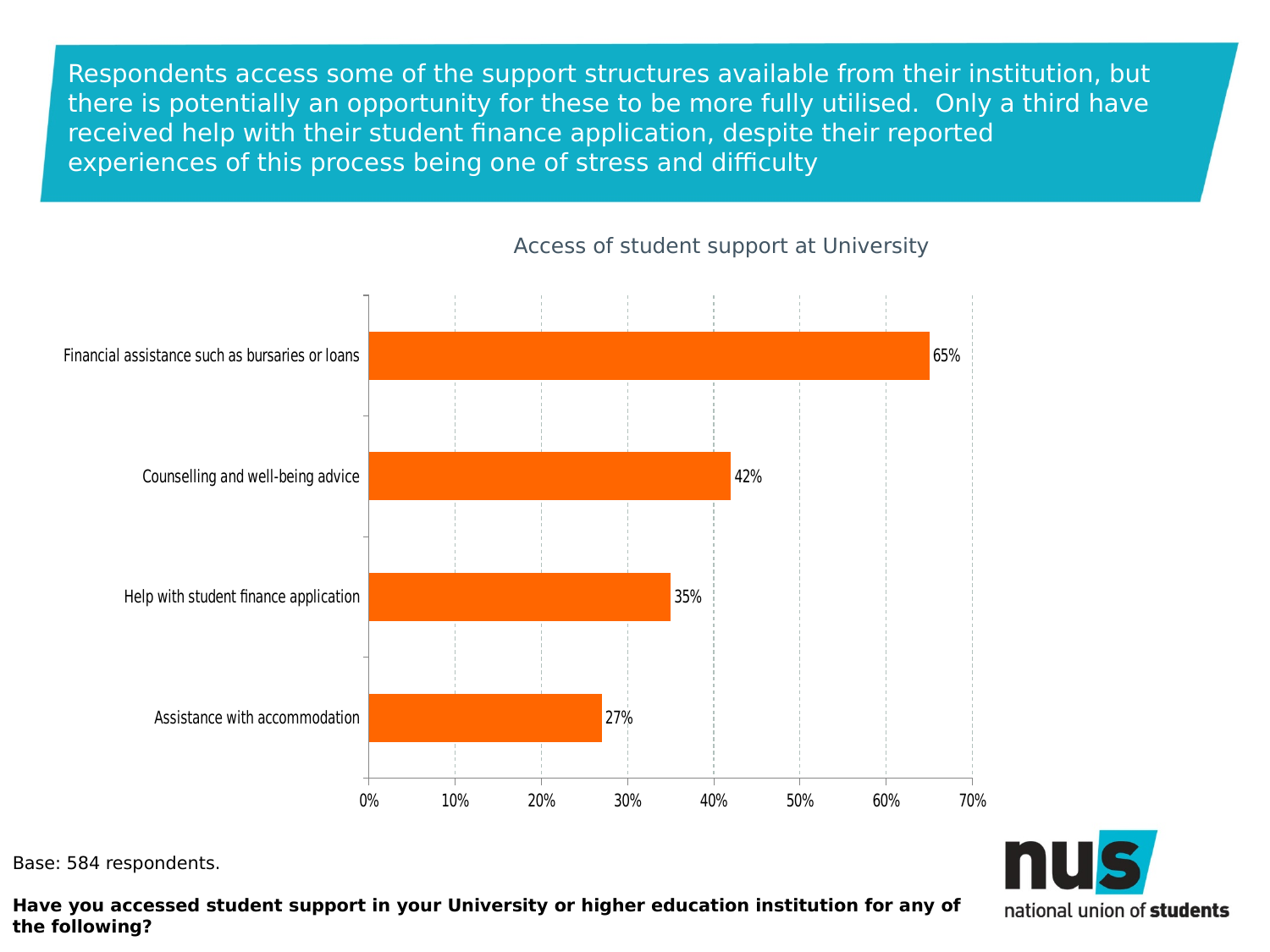

# Respondents access some of the support structures available from their institution, but there is potentially an opportunity for these to be more fully utilised.  Only a third have received help with their student finance application, despite their reported experiences of this process being one of stress and difficulty
Access of student support at University

### Chart

| Category | Yes |
|---|---|
| Assistance with accommodation | 0.27 |
| Help with student finance application | 0.35 |
| Counselling and well-being advice | 0.42 |
| Financial assistance such as bursaries or loans | 0.65 |
Base: 584 respondents.

Have you accessed student support in your University or higher education institution for any of the following?